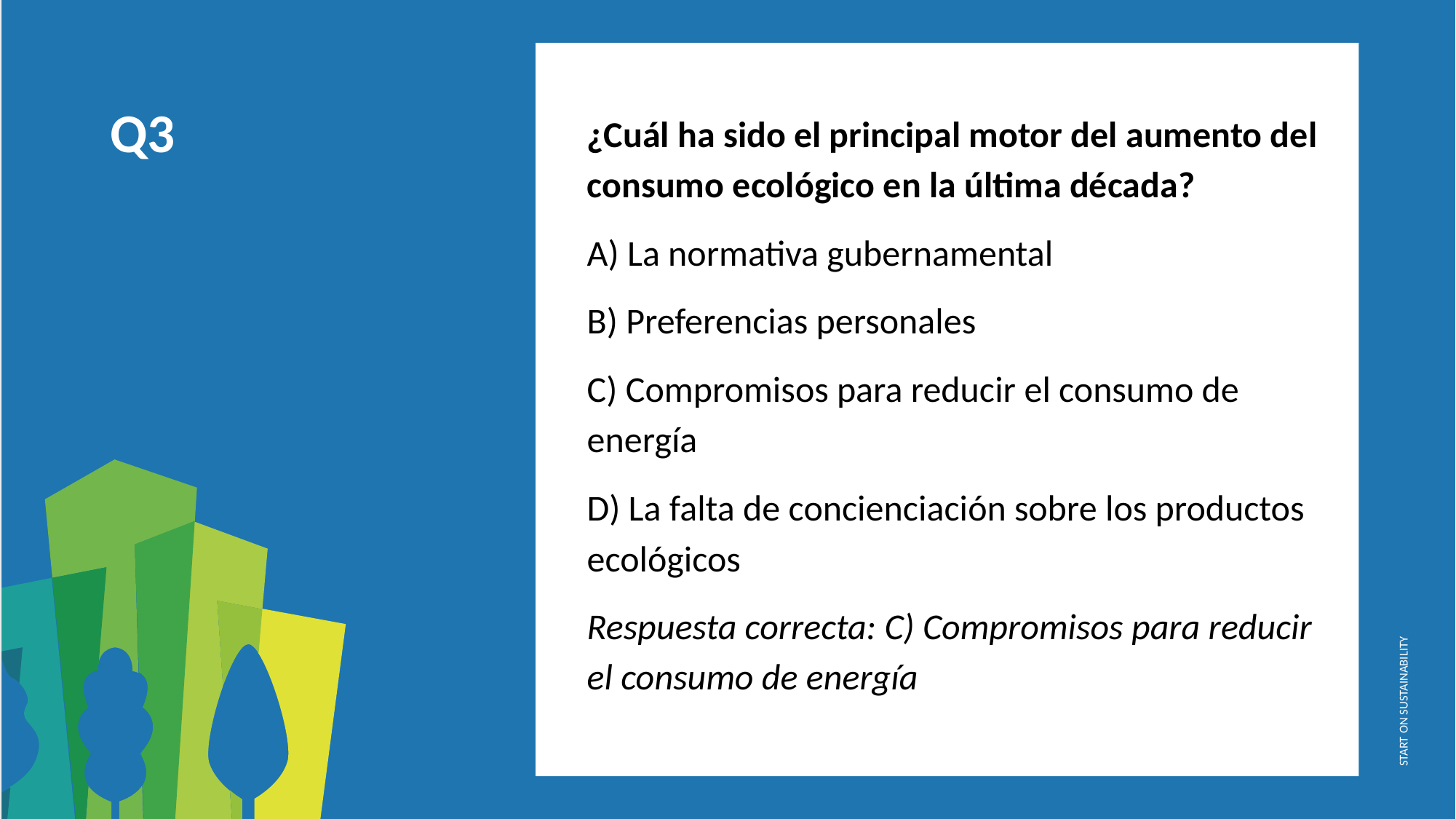

¿Cuál ha sido el principal motor del aumento del consumo ecológico en la última década?
A) La normativa gubernamental
B) Preferencias personales
C) Compromisos para reducir el consumo de energía
D) La falta de concienciación sobre los productos ecológicos
Respuesta correcta: C) Compromisos para reducir el consumo de energía

Q3